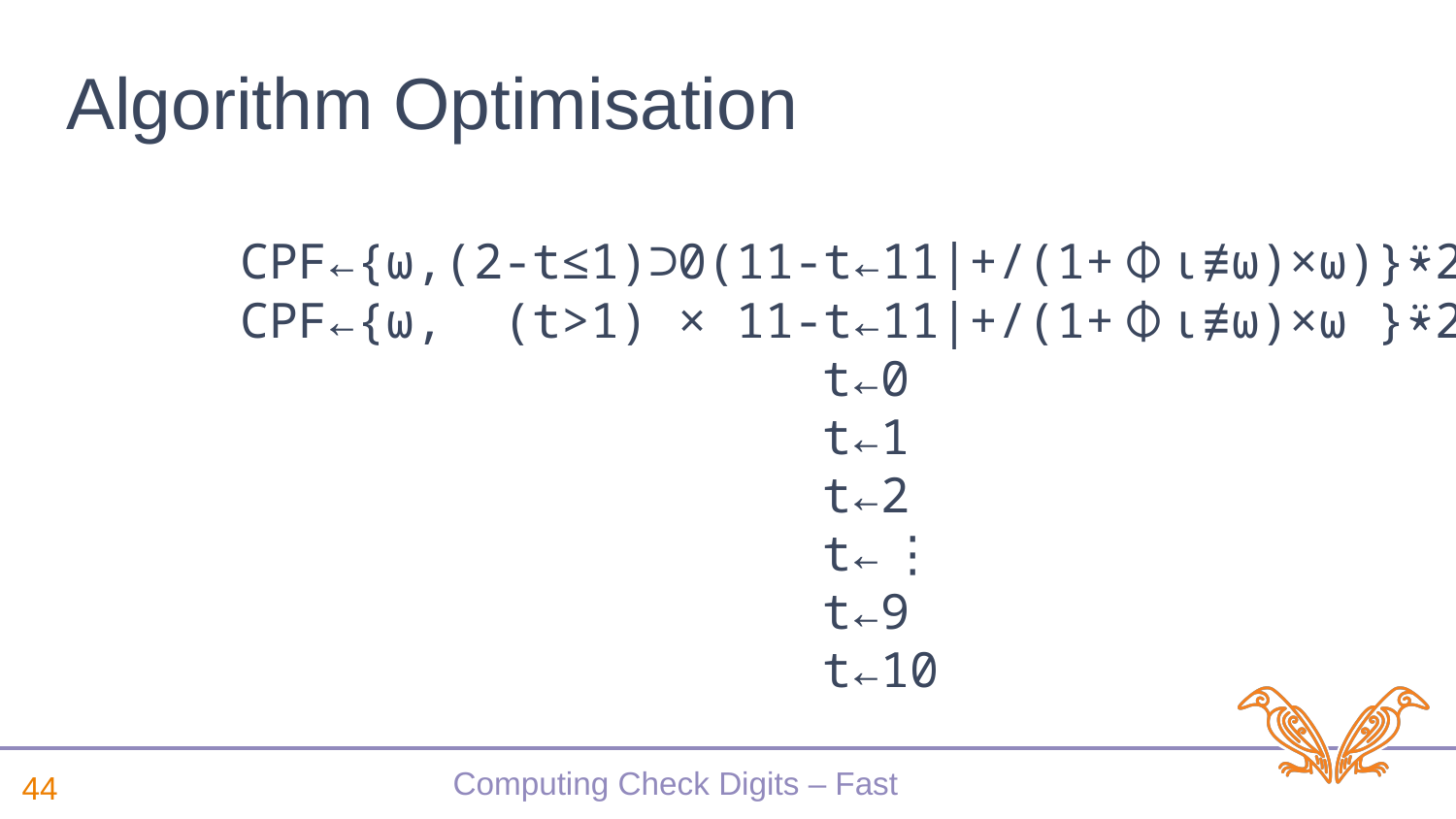

# Algorithm Optimisation
      CPF←{⍵,(2-t≤1)⊃0(11-t←11|+/(1+⌽⍳≢⍵)×⍵)}⍣2
      CPF←{⍵,  (t>1) × 11-t←11|+/(1+⌽⍳≢⍵)×⍵ }⍣2
                          t←0
                          t←1
                          t←2
                          t← ⋮
                          t←9
                          t←10